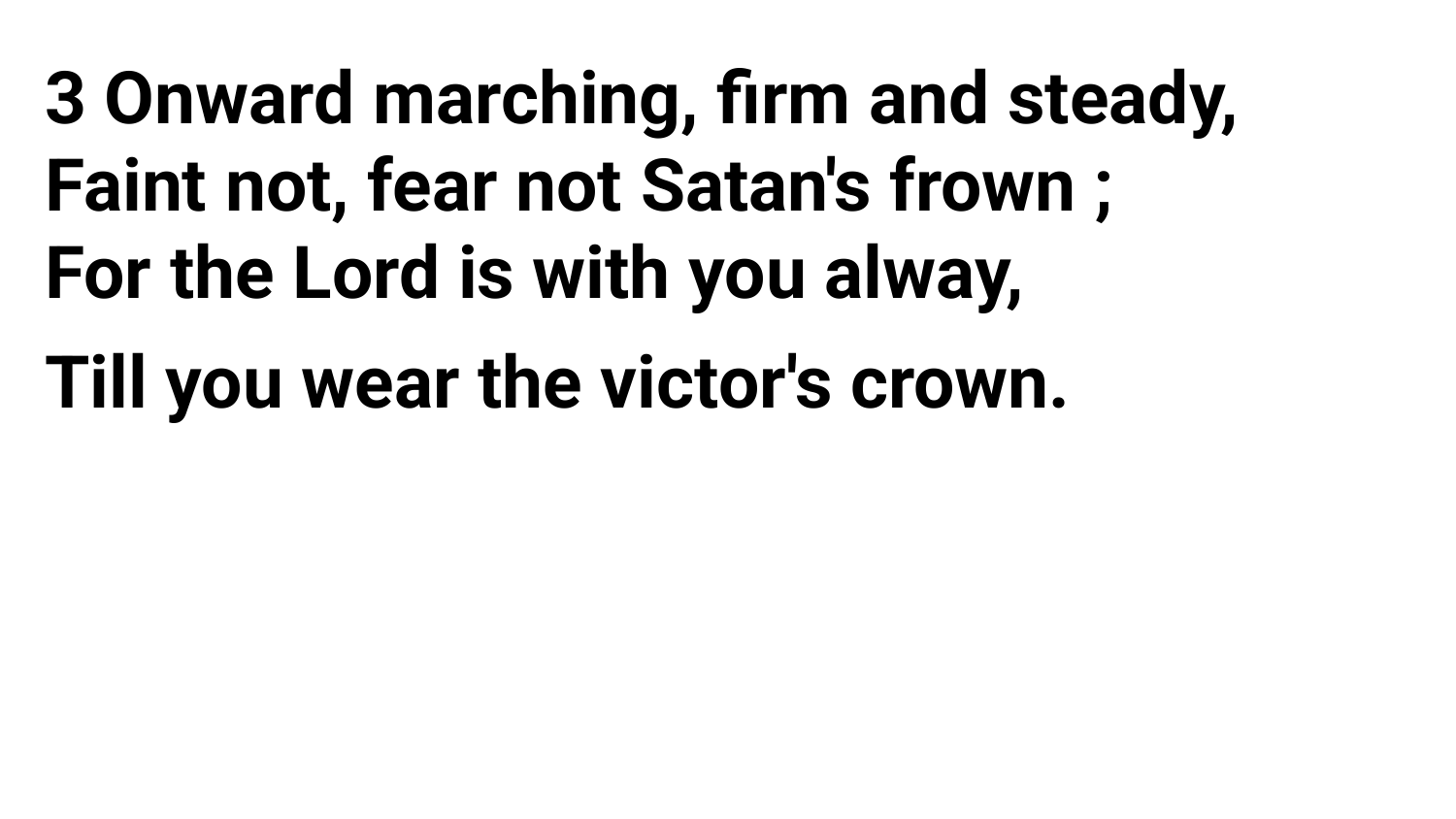

3 Onward marching, firm and steady,
Faint not, fear not Satan's frown ;
For the Lord is with you alway,
Till you wear the victor's crown.